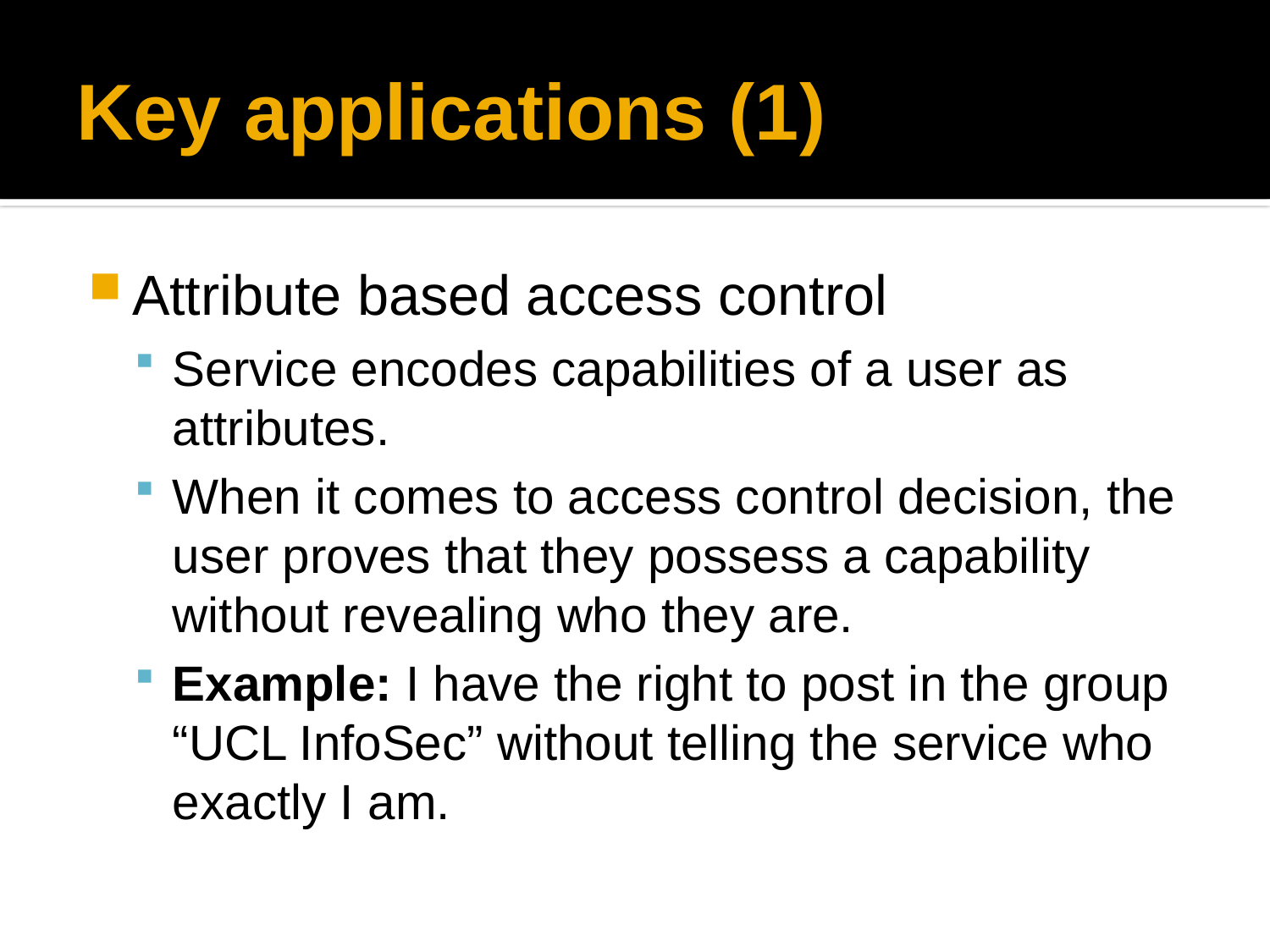

# Key applications (1)
Attribute based access control
Service encodes capabilities of a user as attributes.
When it comes to access control decision, the user proves that they possess a capability without revealing who they are.
Example: I have the right to post in the group “UCL InfoSec” without telling the service who exactly I am.